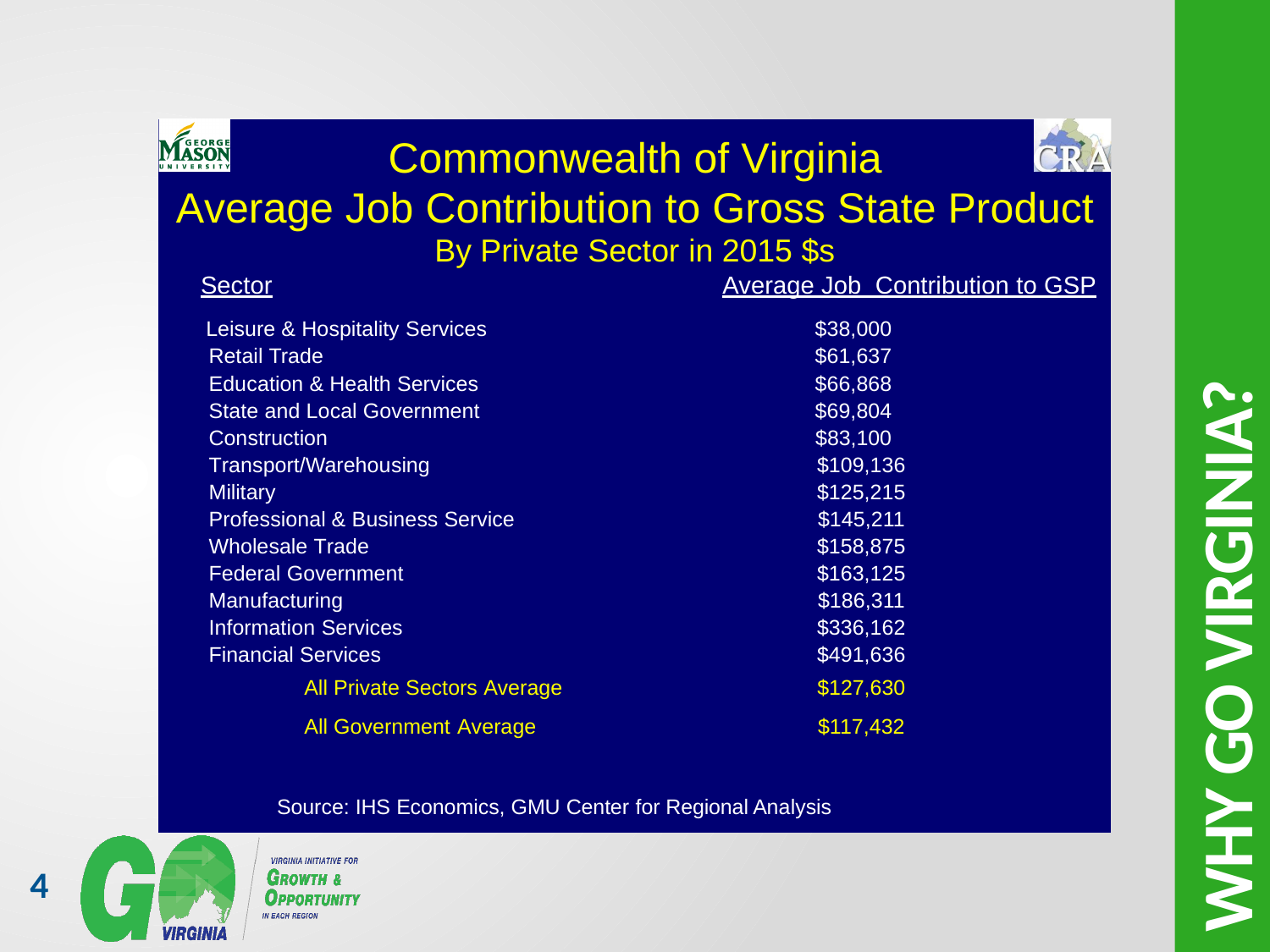

Commonwealth of Virginia
Average Job Contribution to Gross State Product
By Private Sector in 2015 $s
| Sector Leisure & Hospitality Services | Average Job Contribution to GSP $38,000 |
| --- | --- |
| Retail Trade | $61,637 |
| Education & Health Services | $66,868 |
| State and Local Government | $69,804 |
| Construction | $83,100 |
| Transport/Warehousing | $109,136 |
| Military | $125,215 |
| Professional & Business Service | $145,211 |
| Wholesale Trade | $158,875 |
| Federal Government | $163,125 |
| Manufacturing | $186,311 |
| Information Services | $336,162 |
| Financial Services | $491,636 |
| All Private Sectors Average | $127,630 |
| All Government Average | $117,432 |
WHY GO VIRGINIA?
Source: IHS Economics, GMU Center for Regional Analysis